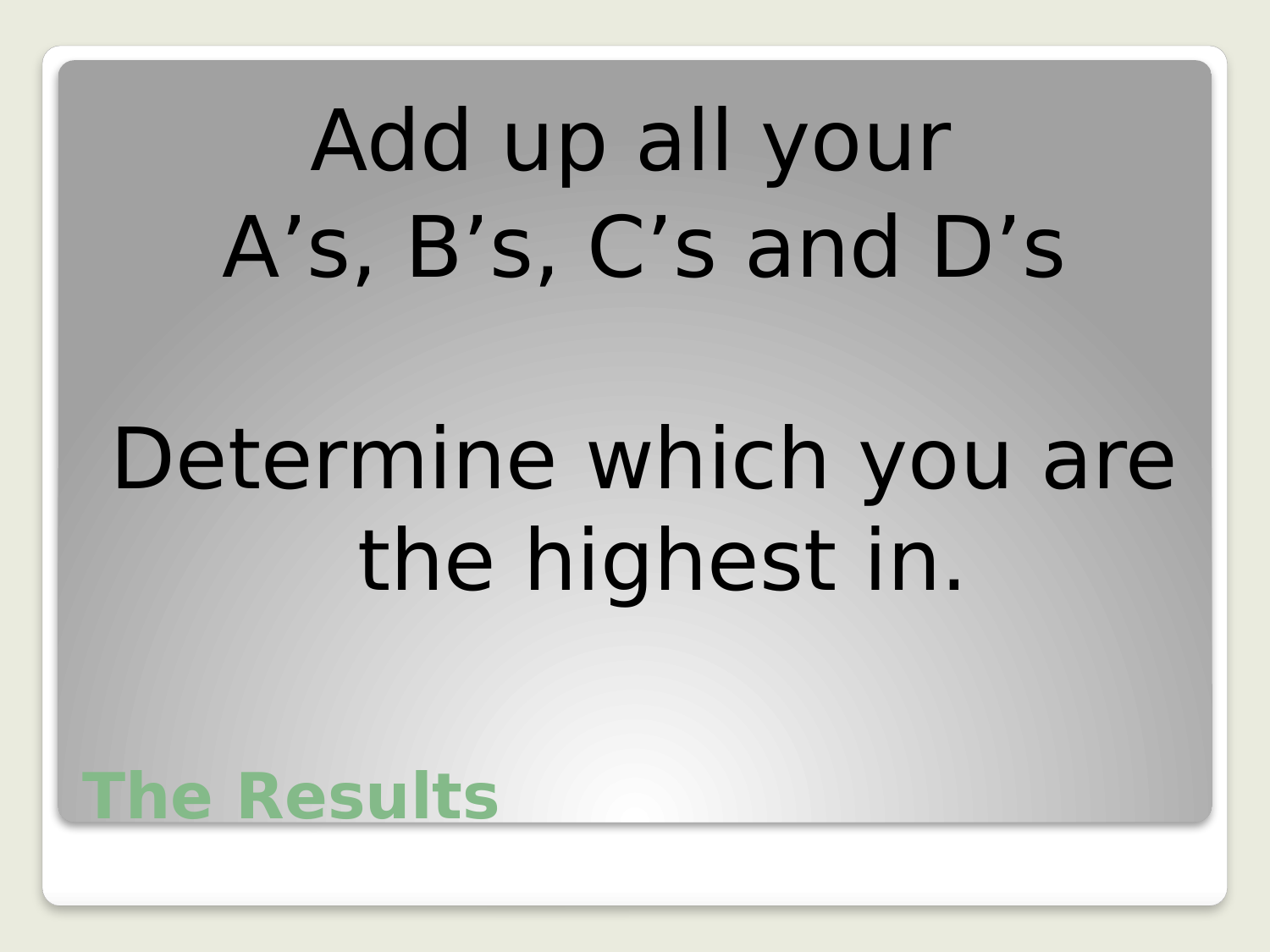

Add up all your
A’s, B’s, C’s and D’s

Determine which you are the highest in.
# The Results